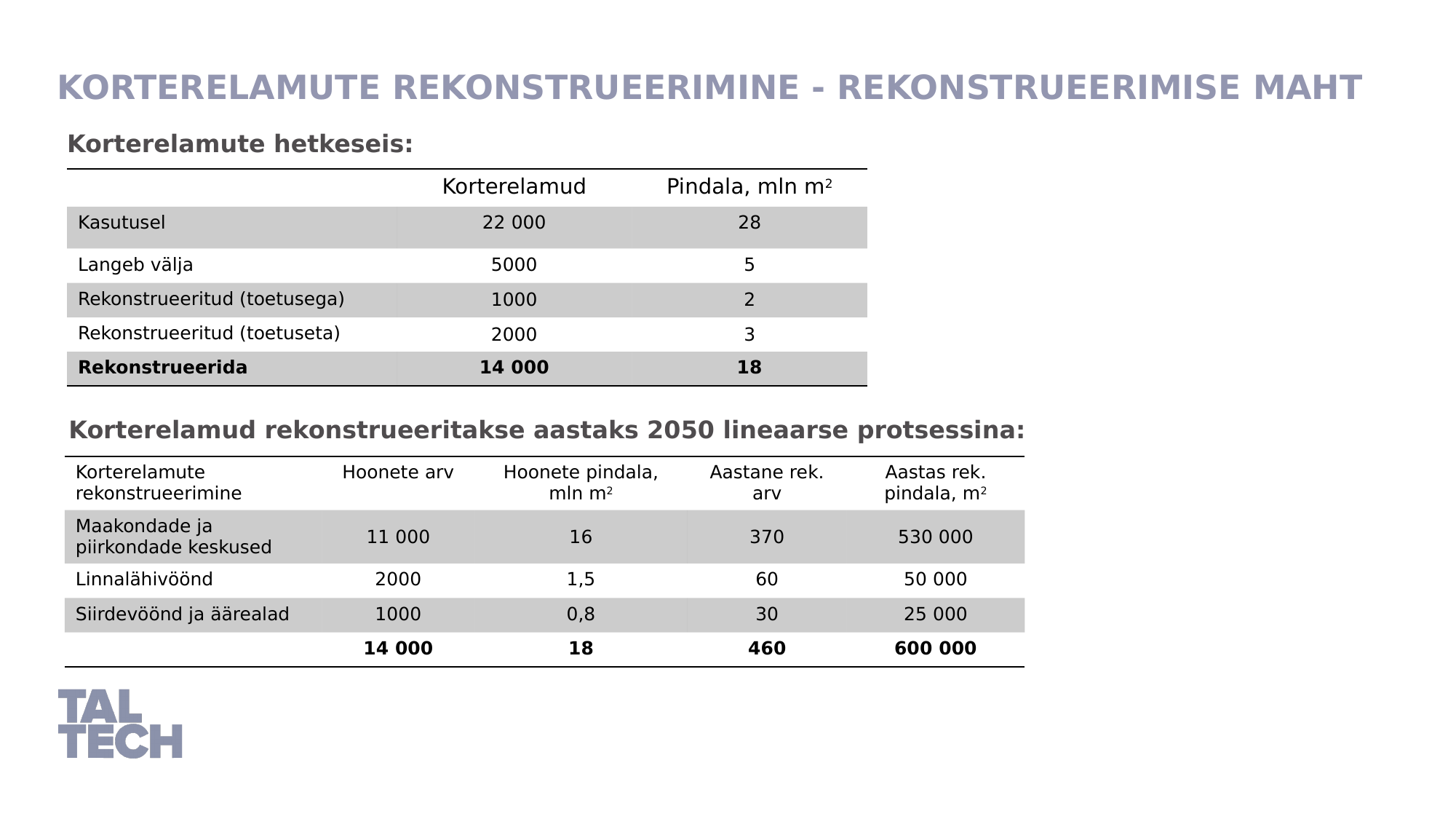

Korterelamute rekonstrueerimine - rekonstrueerimise maht

Korterelamute hetkeseis:

|  | Korterelamud | Pindala, mln m2 |
| --- | --- | --- |
| Kasutusel | 22 000 | 28 |
| Langeb välja | 5000 | 5 |
| Rekonstrueeritud (toetusega) | 1000 | 2 |
| Rekonstrueeritud (toetuseta) | 2000 | 3 |
| Rekonstrueerida | 14 000 | 18 |
Korterelamud rekonstrueeritakse aastaks 2050 lineaarse protsessina:

| Korterelamute rekonstrueerimine | Hoonete arv | Hoonete pindala, mln m2 | Aastane rek. arv | Aastas rek. pindala, m2 |
| --- | --- | --- | --- | --- |
| Maakondade ja piirkondade keskused | 11 000 | 16 | 370 | 530 000 |
| Linnalähivöönd | 2000 | 1,5 | 60 | 50 000 |
| Siirdevöönd ja äärealad | 1000 | 0,8 | 30 | 25 000 |
|  | 14 000 | 18 | 460 | 600 000 |